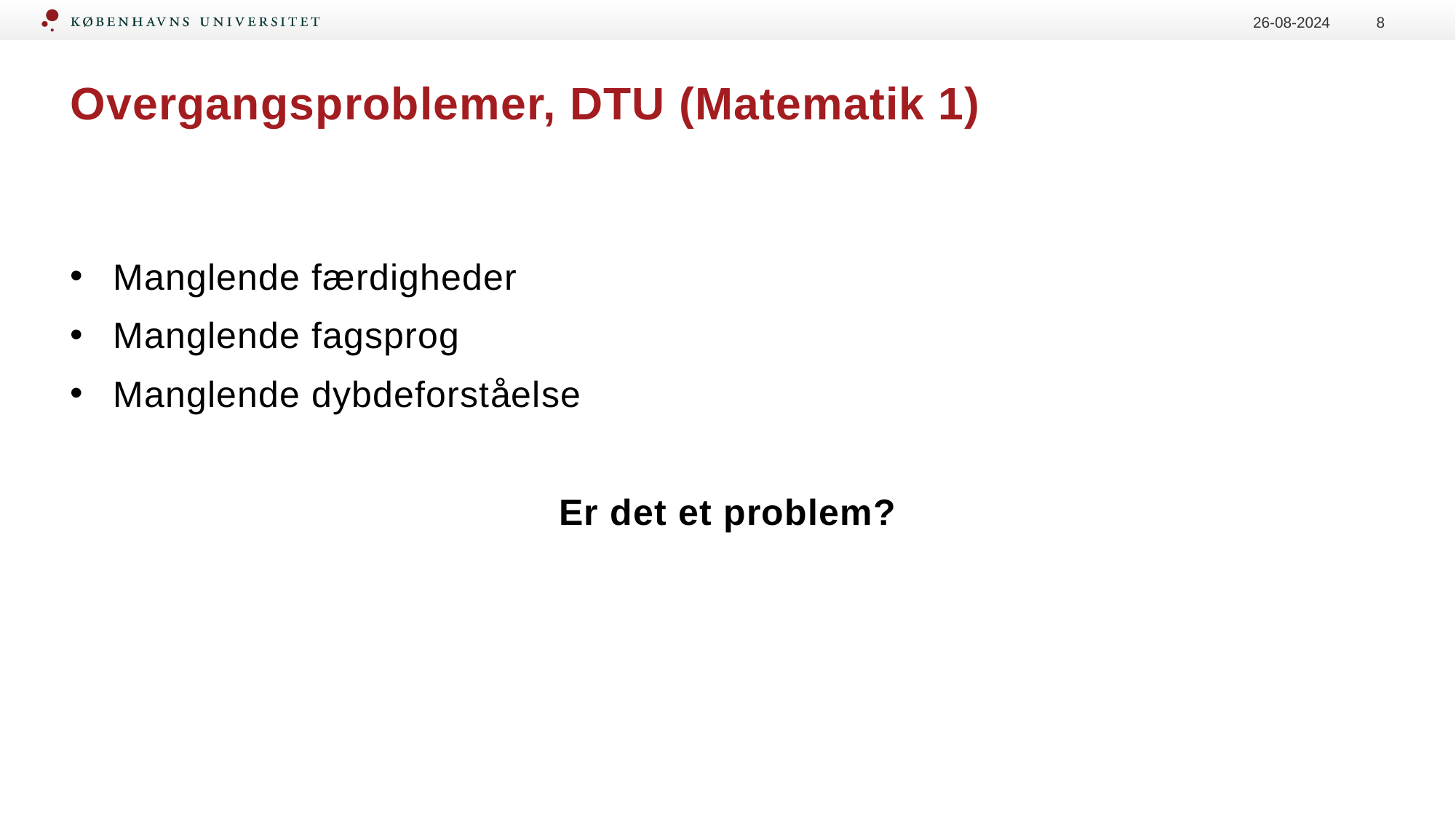

26-08-2024
8
# Overgangsproblemer, DTU (Matematik 1)

Manglende færdigheder
Manglende fagsprog
Manglende dybdeforståelse

Er det et problem?